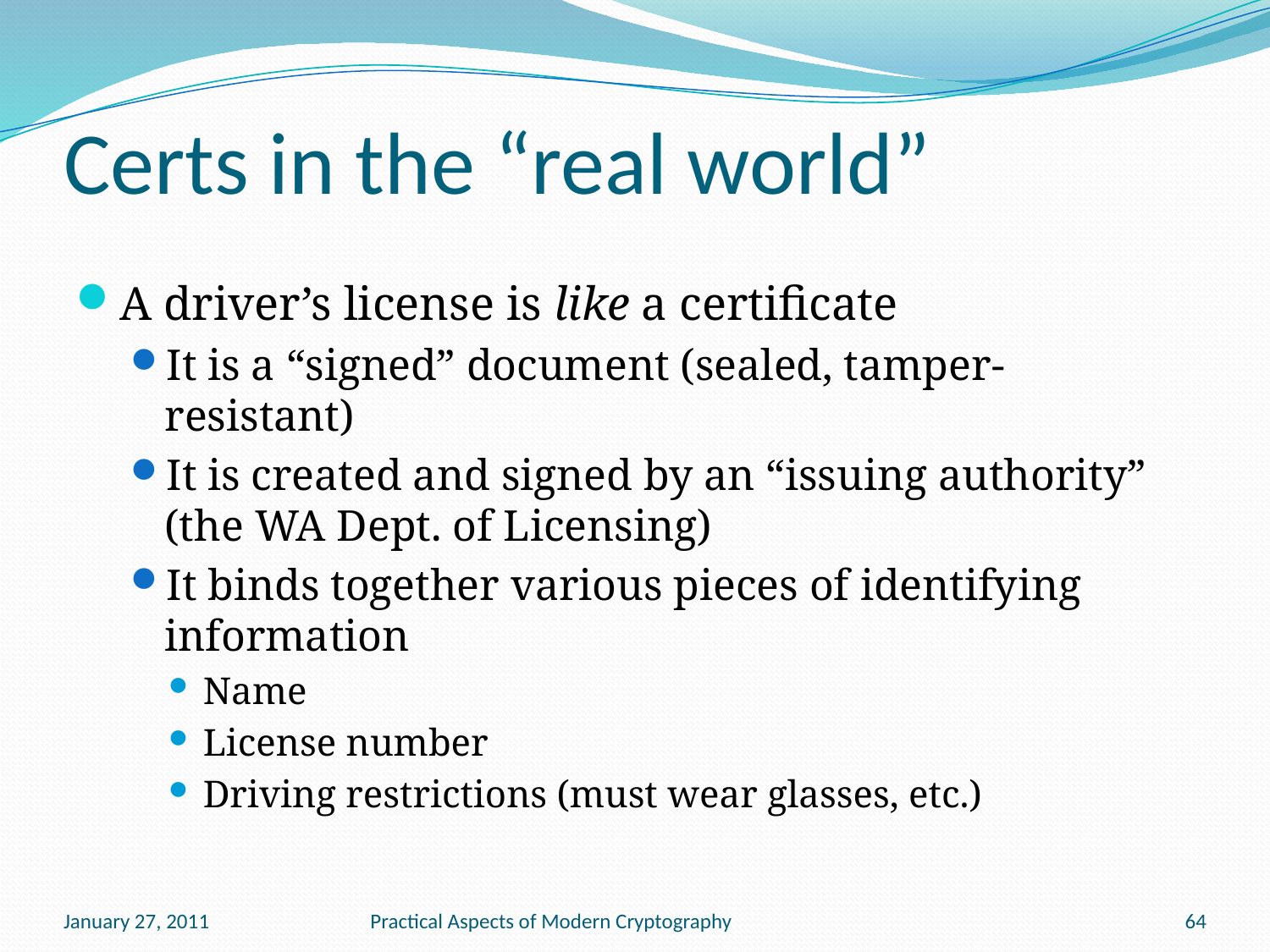

# Certs in the “real world”
A driver’s license is like a certificate
It is a “signed” document (sealed, tamper-resistant)
It is created and signed by an “issuing authority” (the WA Dept. of Licensing)
It binds together various pieces of identifying information
Name
License number
Driving restrictions (must wear glasses, etc.)
January 27, 2011
Practical Aspects of Modern Cryptography
64